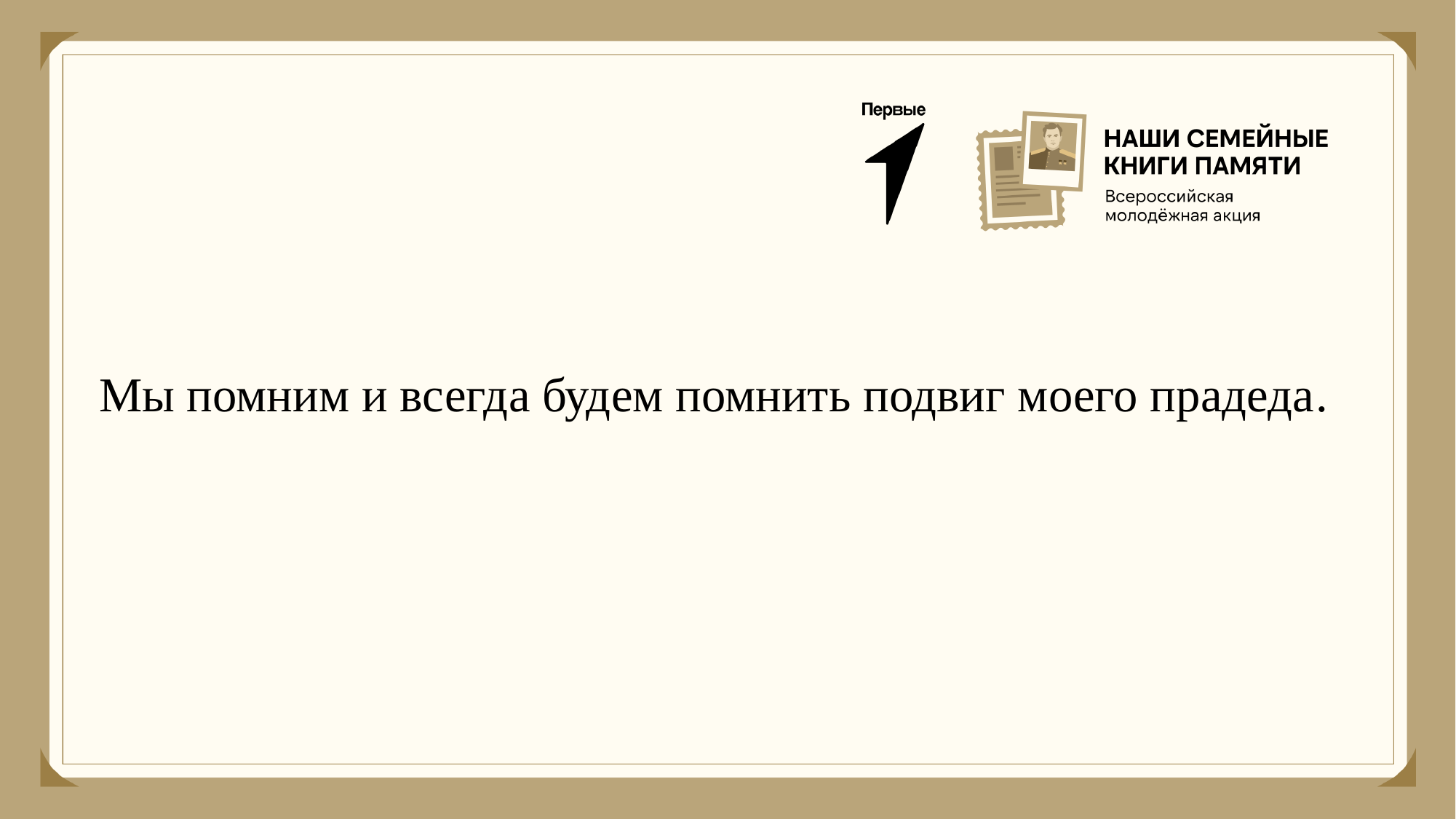

Мы помним и всегда будем помнить подвиг моего прадеда.